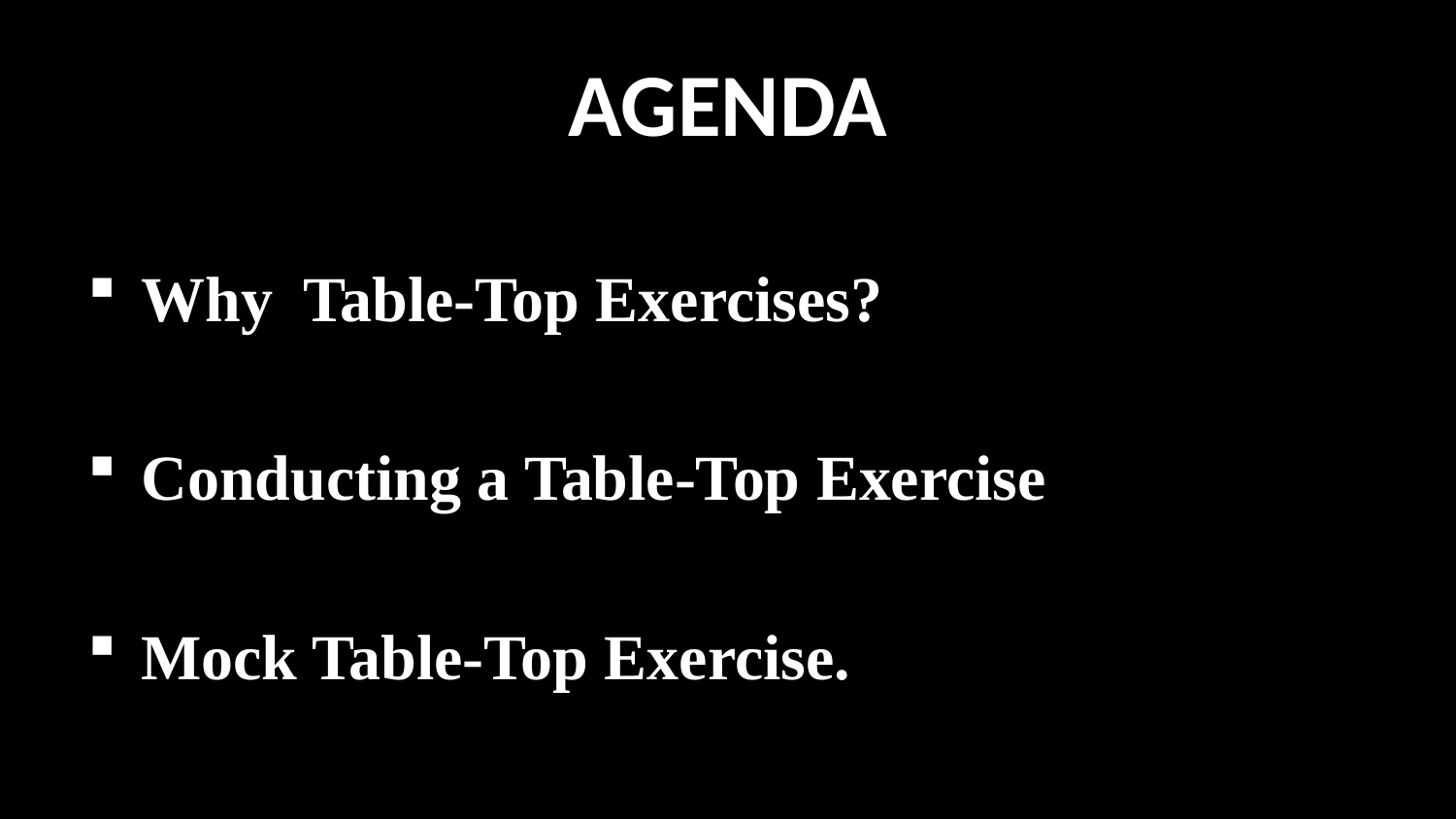

# AGENDA

Why  Table-Top Exercises?

Conducting a Table-Top Exercise

Mock Table-Top Exercise.